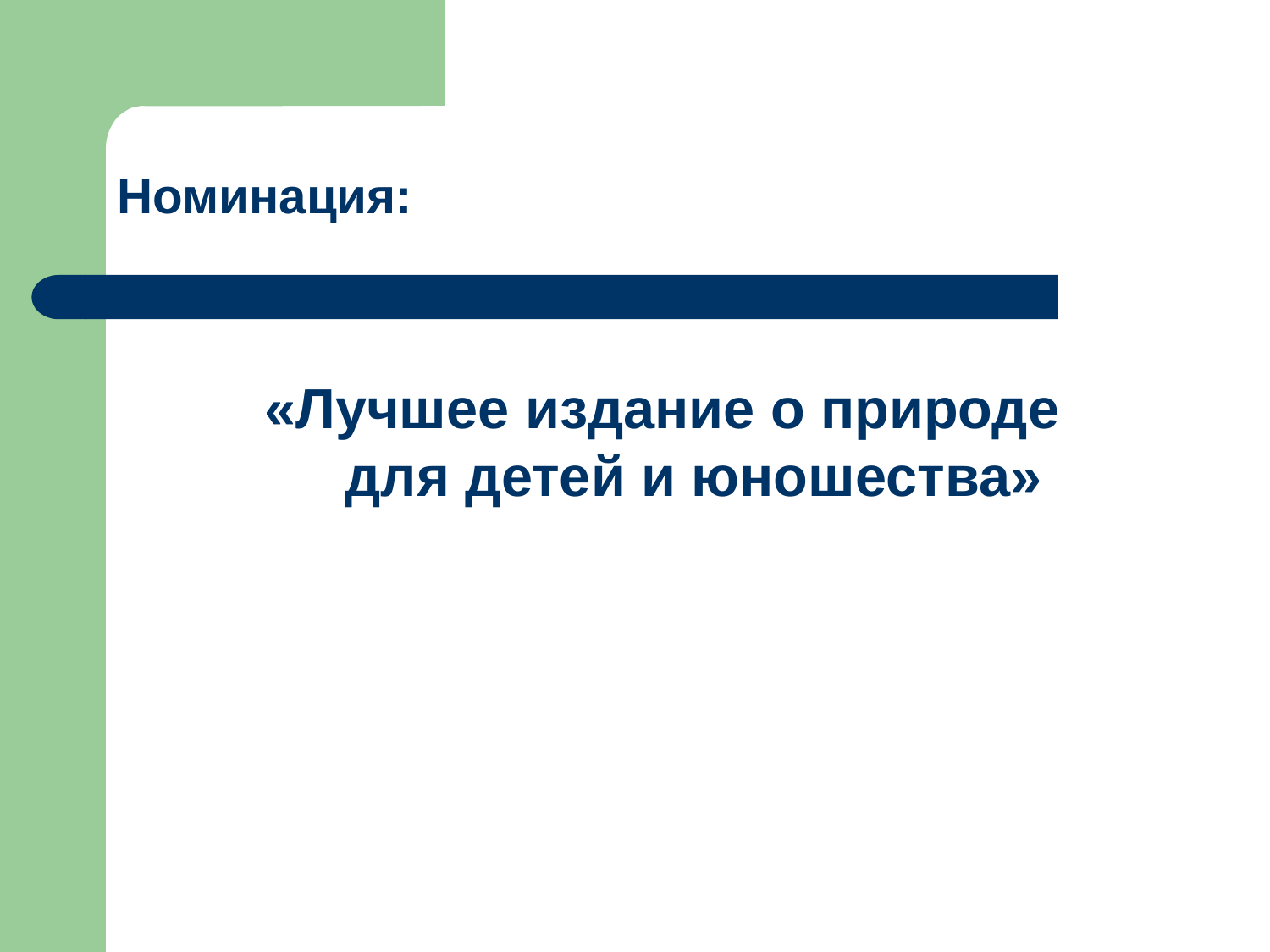

# Номинация:
«Лучшее издание о природе
для детей и юношества»